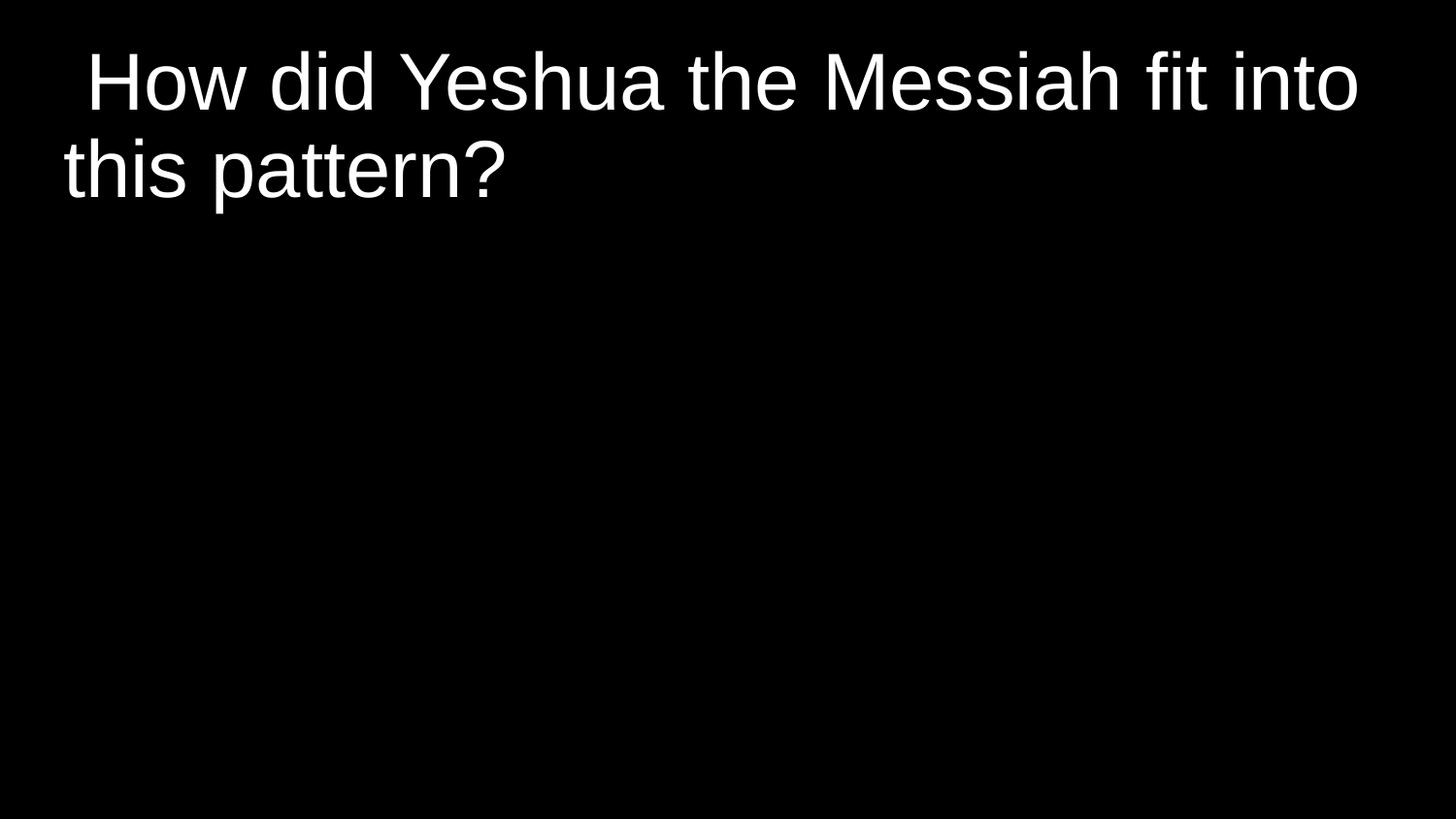

How did Yeshua the Messiah fit into this pattern?